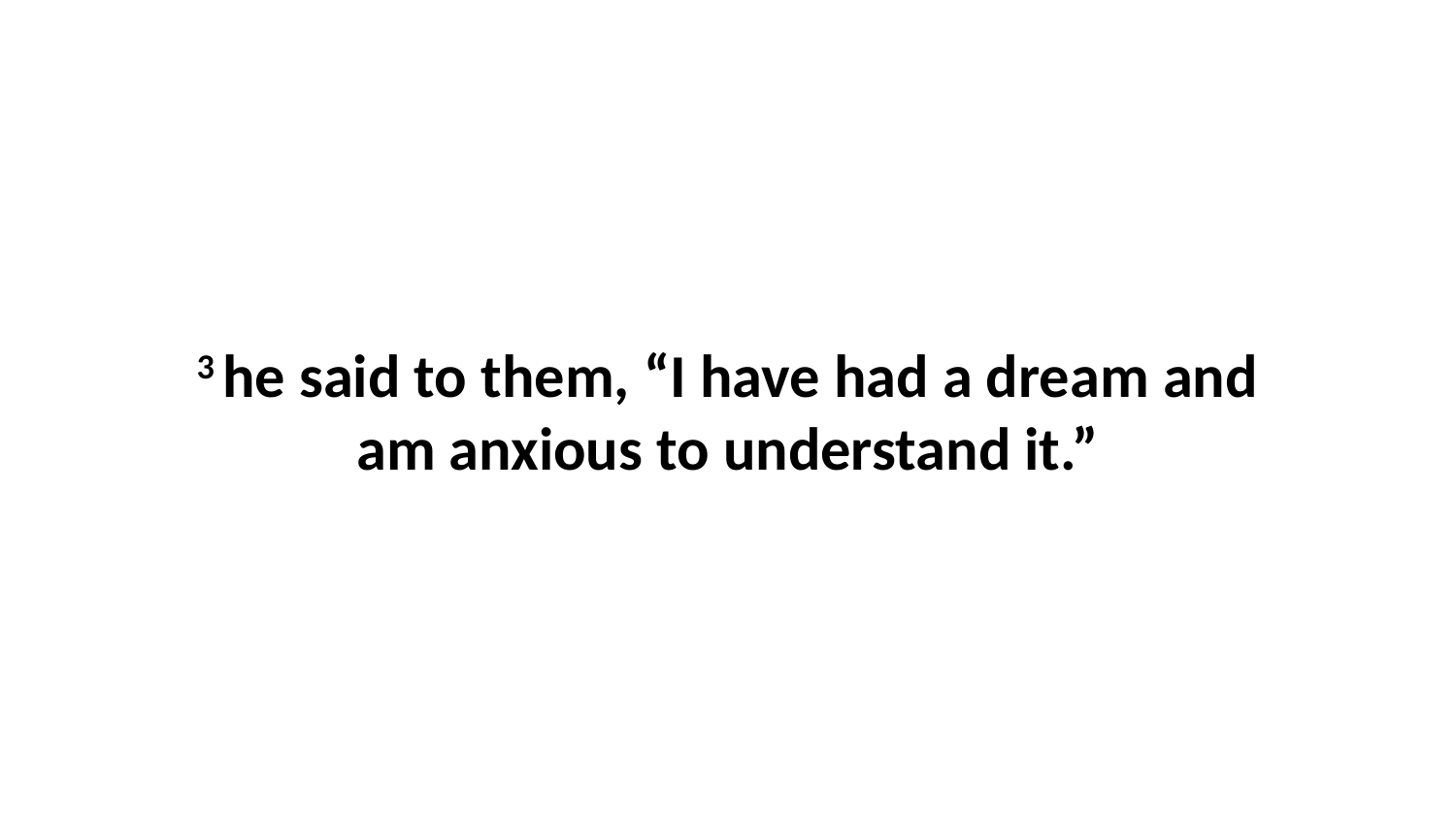

3 he said to them, “I have had a dream and am anxious to understand it.”